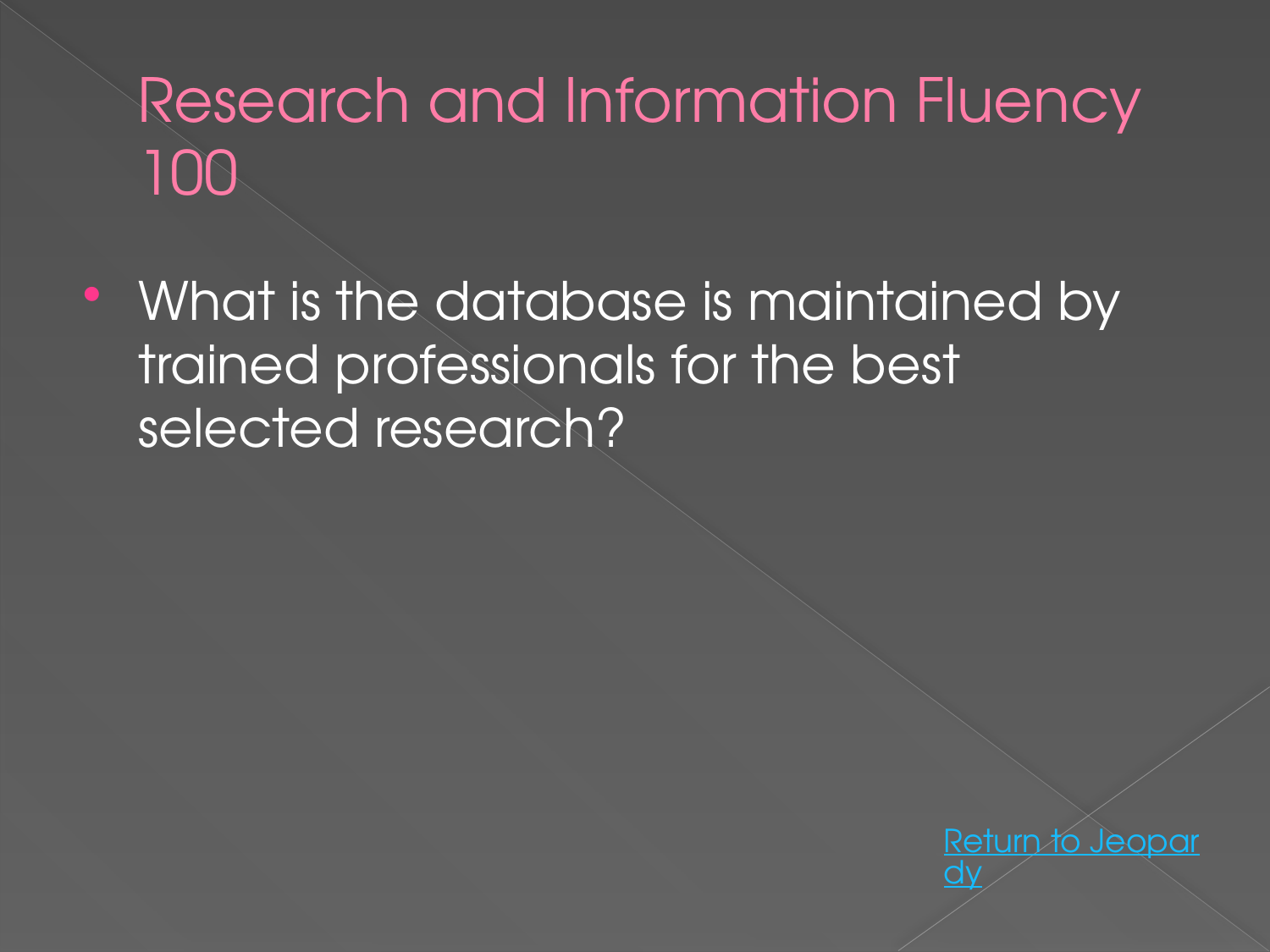

# Research and Information Fluency 100
What is the database is maintained by trained professionals for the best selected research?
Return to Jeopardy